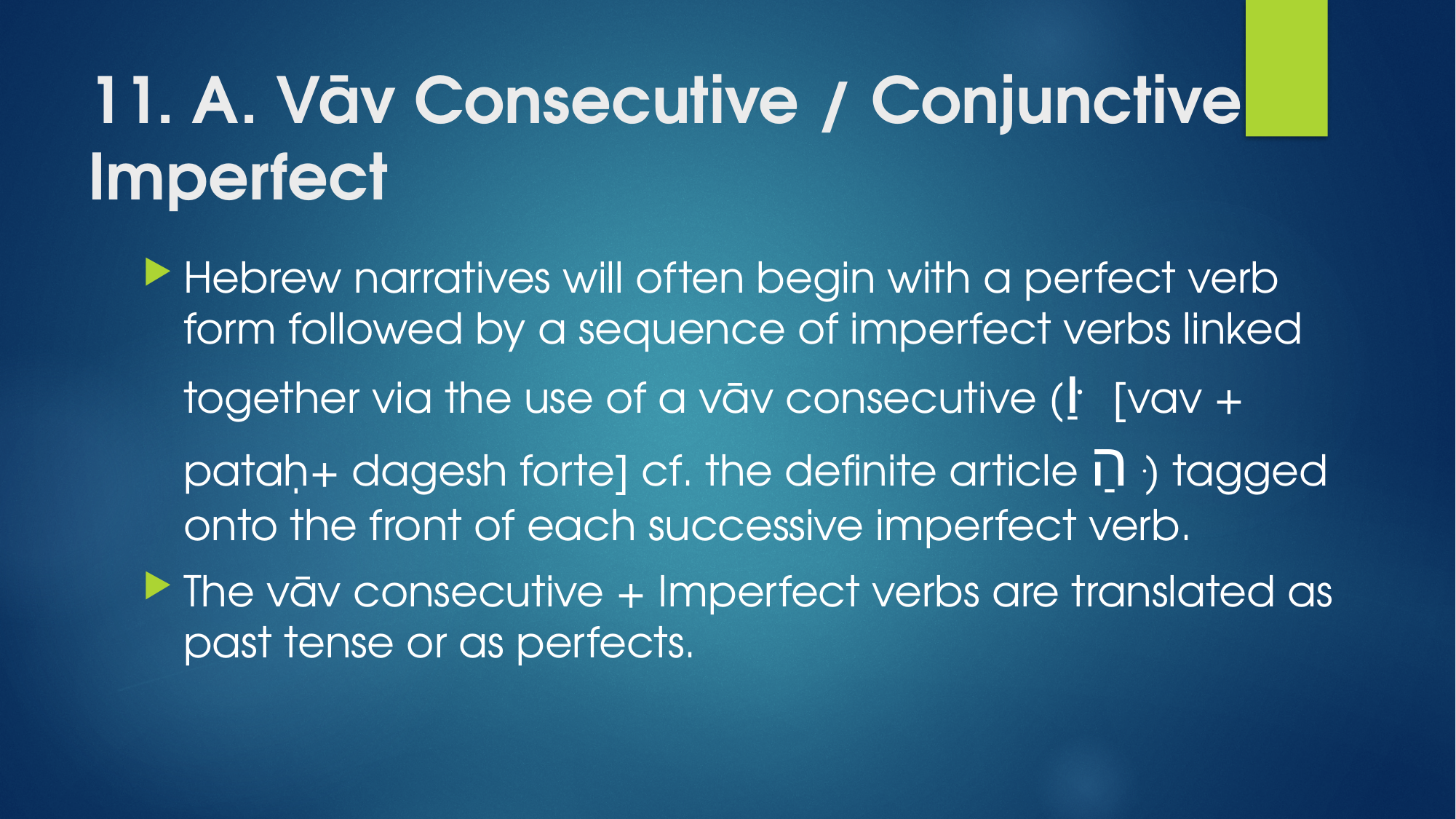

# 11. A. Vāv Consecutive / Conjunctive Imperfect
Hebrew narratives will often begin with a perfect verb form followed by a sequence of imperfect verbs linked together via the use of a vāv consecutive (וַ ּ [vav + pataḥ+ dagesh forte] cf. the definite article הַ ּ) tagged onto the front of each successive imperfect verb.
The vāv consecutive + Imperfect verbs are translated as past tense or as perfects.